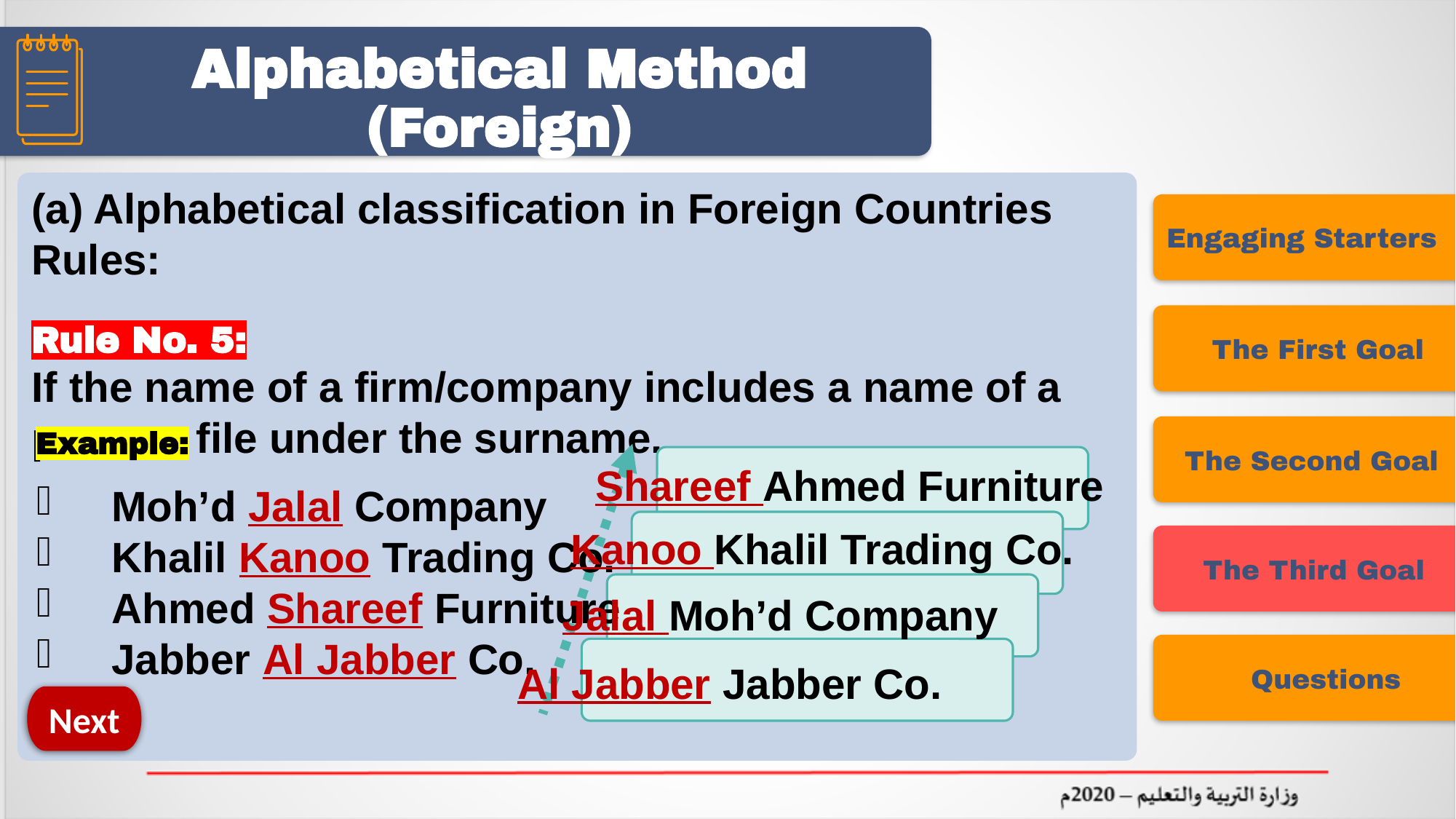

Alphabetical Method (Foreign)

(a) Alphabetical classification in Foreign Countries Rules:

Rule No. 5:
If the name of a firm/company includes a name of a person, file under the surname.

Engaging Starters
     The First Goal
  The Second Goal
Example:

Moh’d Jalal Company
Khalil Kanoo Trading Co.
Ahmed Shareef Furniture
Jabber Al Jabber Co.
Shareef Ahmed Furniture
Kanoo Khalil Trading Co.
    The Third Goal
Jalal Moh’d Company
 Questions
Al Jabber Jabber Co.
Next